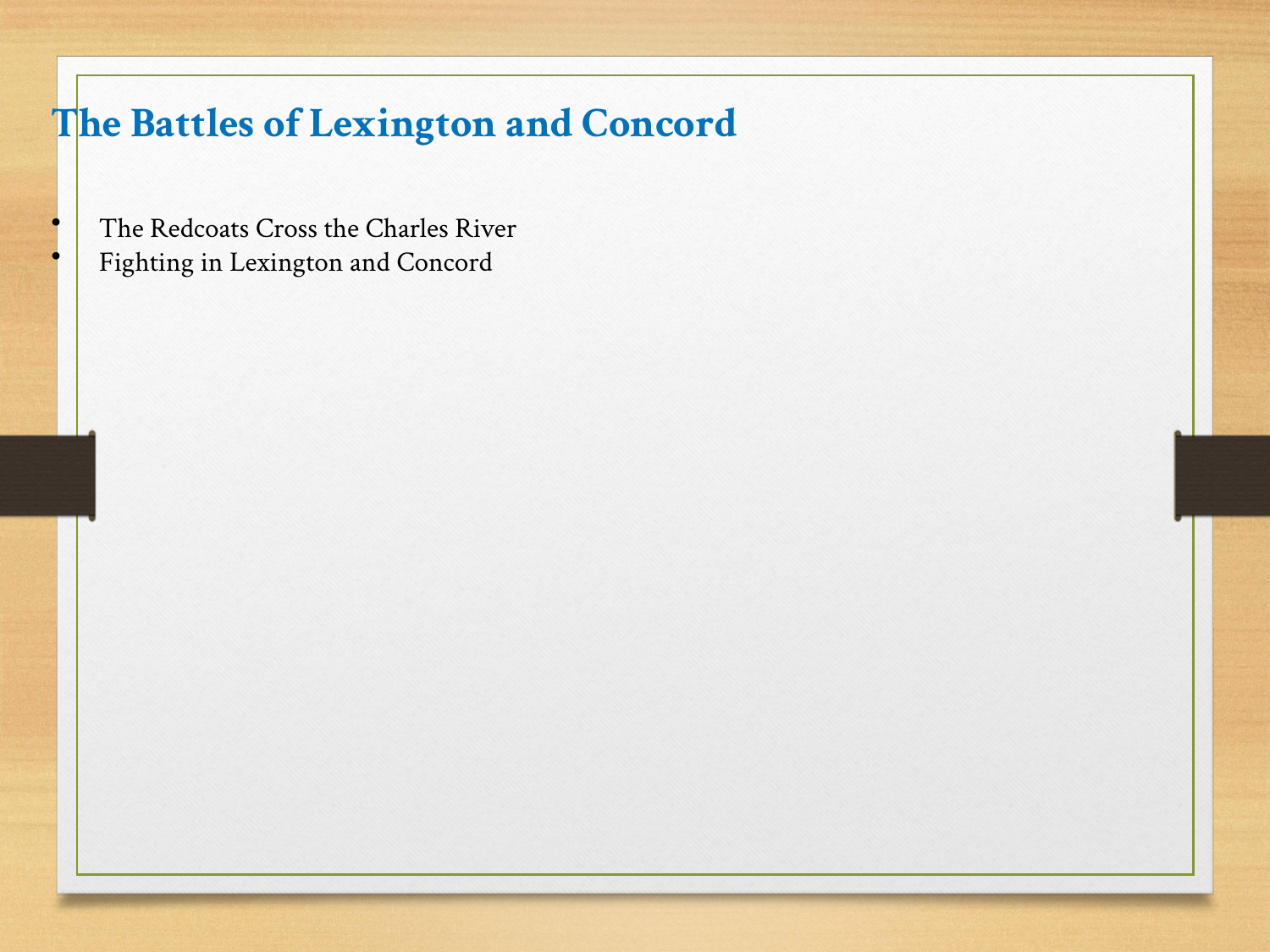

The Battles of Lexington and Concord
The Redcoats Cross the Charles River
Fighting in Lexington and Concord